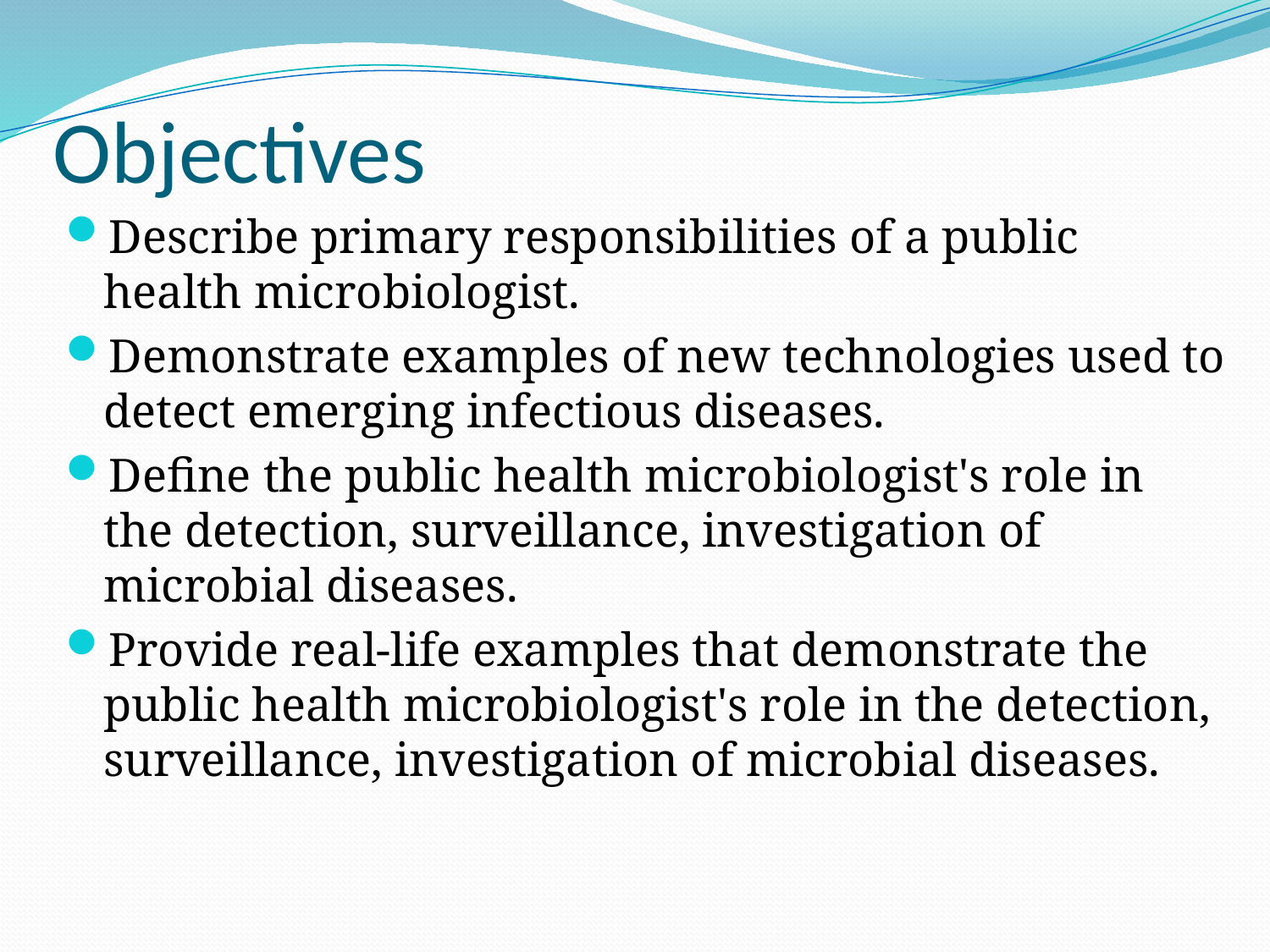

# Objectives
Describe primary responsibilities of a public health microbiologist.
Demonstrate examples of new technologies used to detect emerging infectious diseases.
Define the public health microbiologist's role in the detection, surveillance, investigation of microbial diseases.
Provide real-life examples that demonstrate the public health microbiologist's role in the detection, surveillance, investigation of microbial diseases.